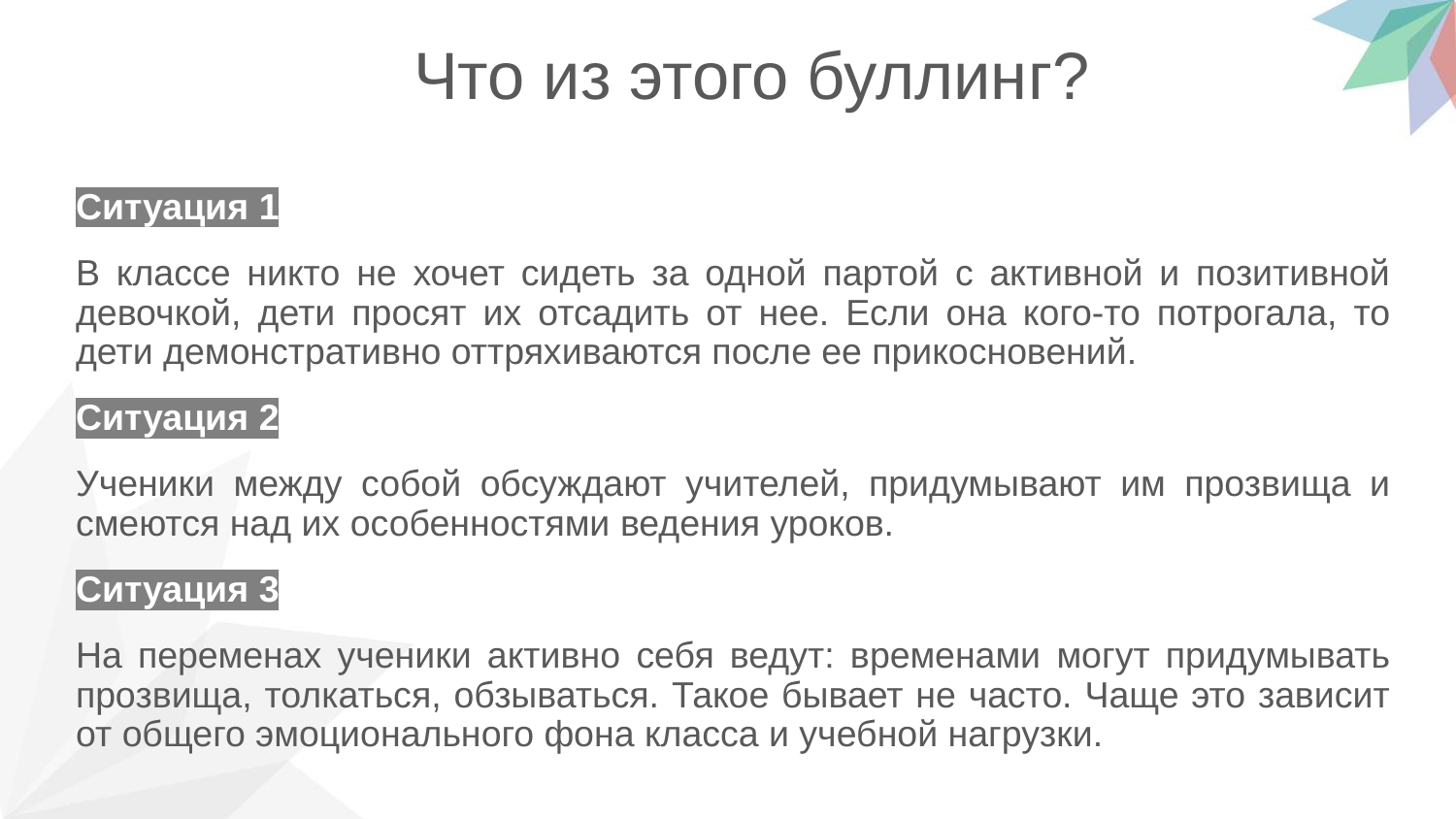

Что из этого буллинг?

02

Ситуация 1
В классе никто не хочет сидеть за одной партой с активной и позитивной девочкой, дети просят их отсадить от нее. Если она кого-то потрогала, то дети демонстративно оттряхиваются после ее прикосновений.
Ситуация 2
Ученики между собой обсуждают учителей, придумывают им прозвища и смеются над их особенностями ведения уроков.
Ситуация 3
На переменах ученики активно себя ведут: временами могут придумывать прозвища, толкаться, обзываться. Такое бывает не часто. Чаще это зависит от общего эмоционального фона класса и учебной нагрузки.